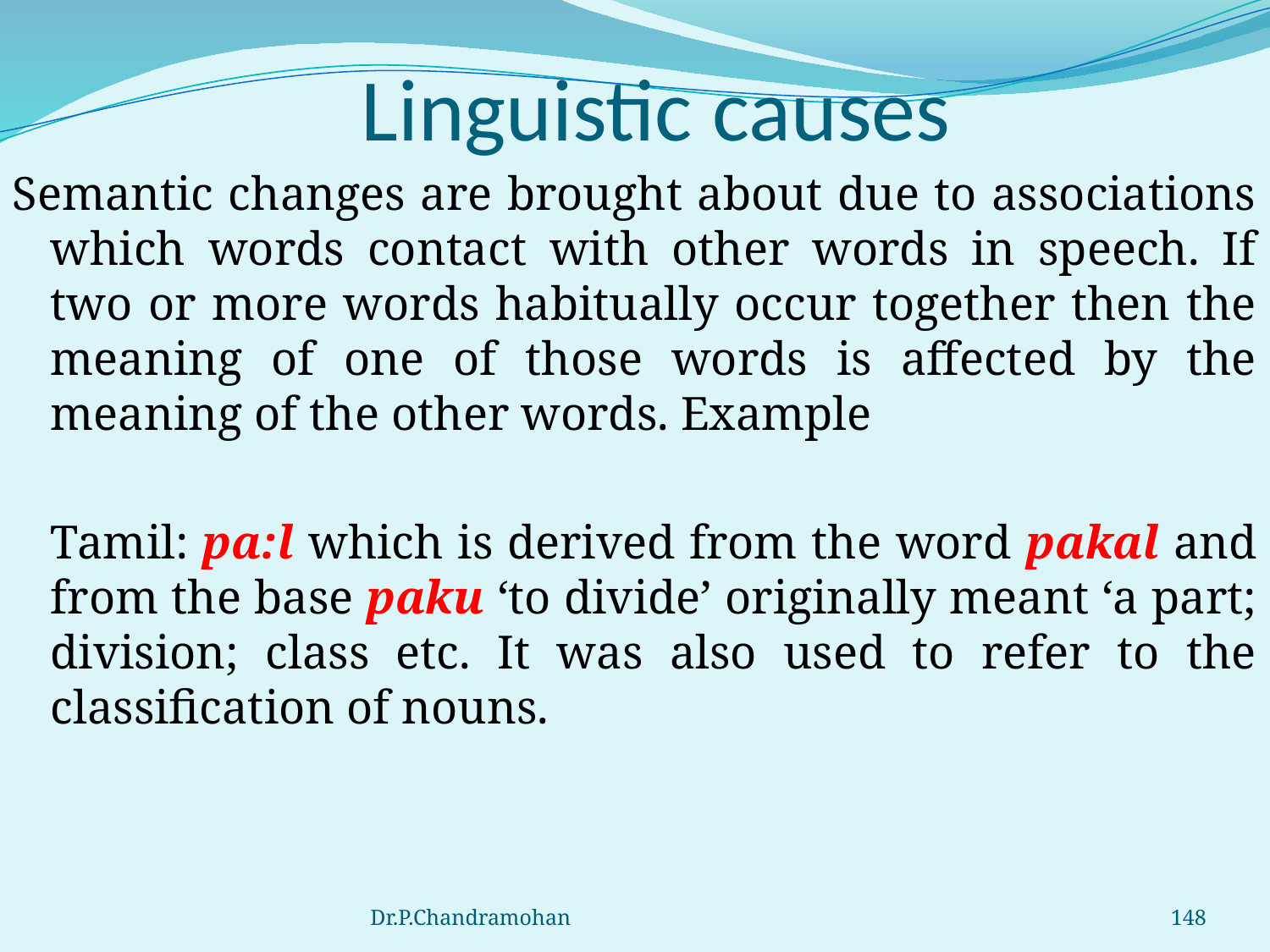

# Linguistic causes
Semantic changes are brought about due to associations which words contact with other words in speech. If two or more words habitually occur together then the meaning of one of those words is affected by the meaning of the other words. Example

	Tamil: pa:l which is derived from the word pakal and from the base paku ‘to divide’ originally meant ‘a part; division; class etc. It was also used to refer to the classification of nouns.

Dr.P.Chandramohan
148